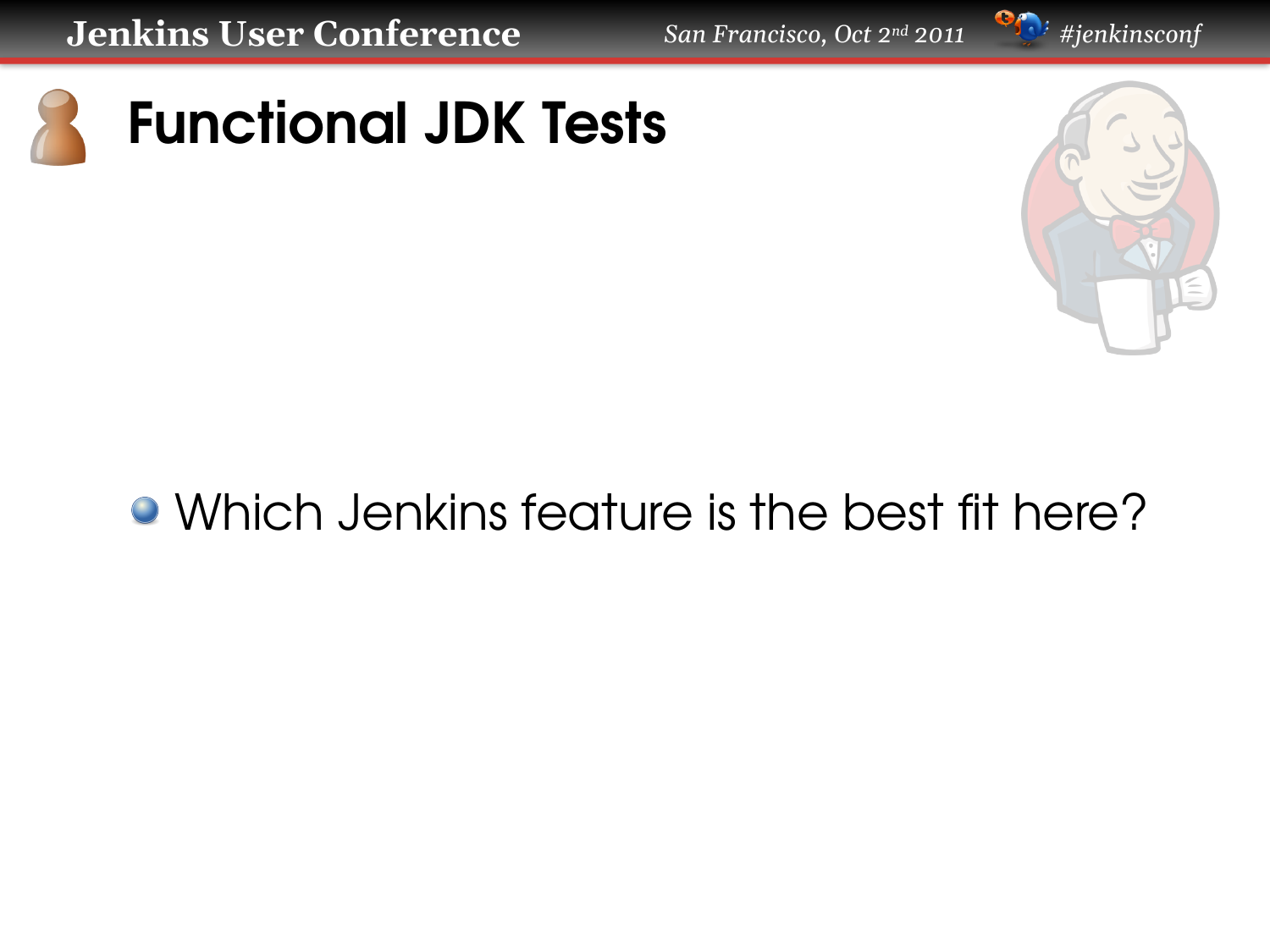

# Functional JDK Tests

Which Jenkins feature is the best fit here?